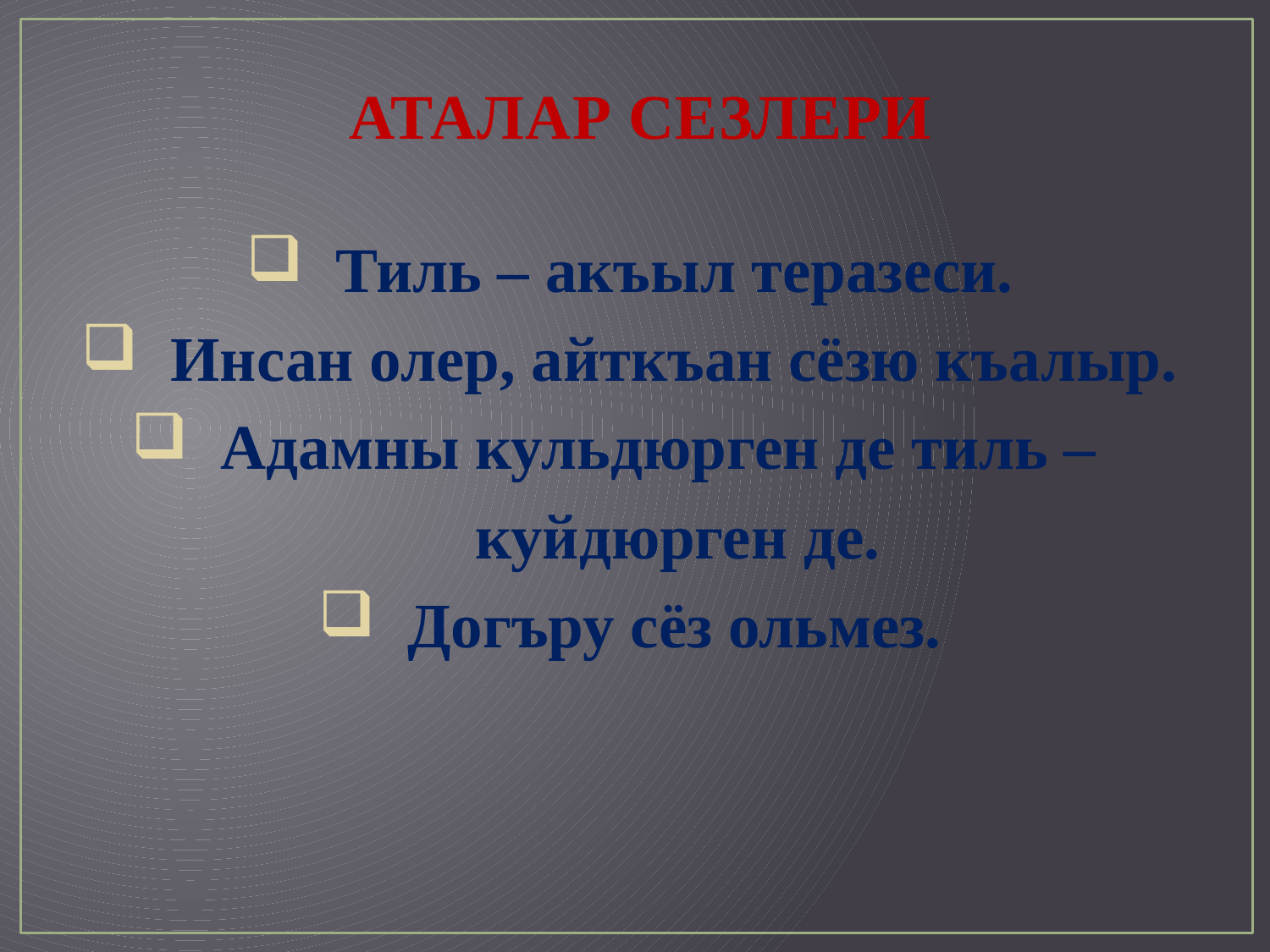

# АТАЛАР СЕЗЛЕРИ
  Тиль – акъыл теразеси.
  Инсан олер, айткъан сёзю къалыр.
  Адамны кульдюрген де тиль –
      куйдюрген де.
  Догъру сёз ольмез.